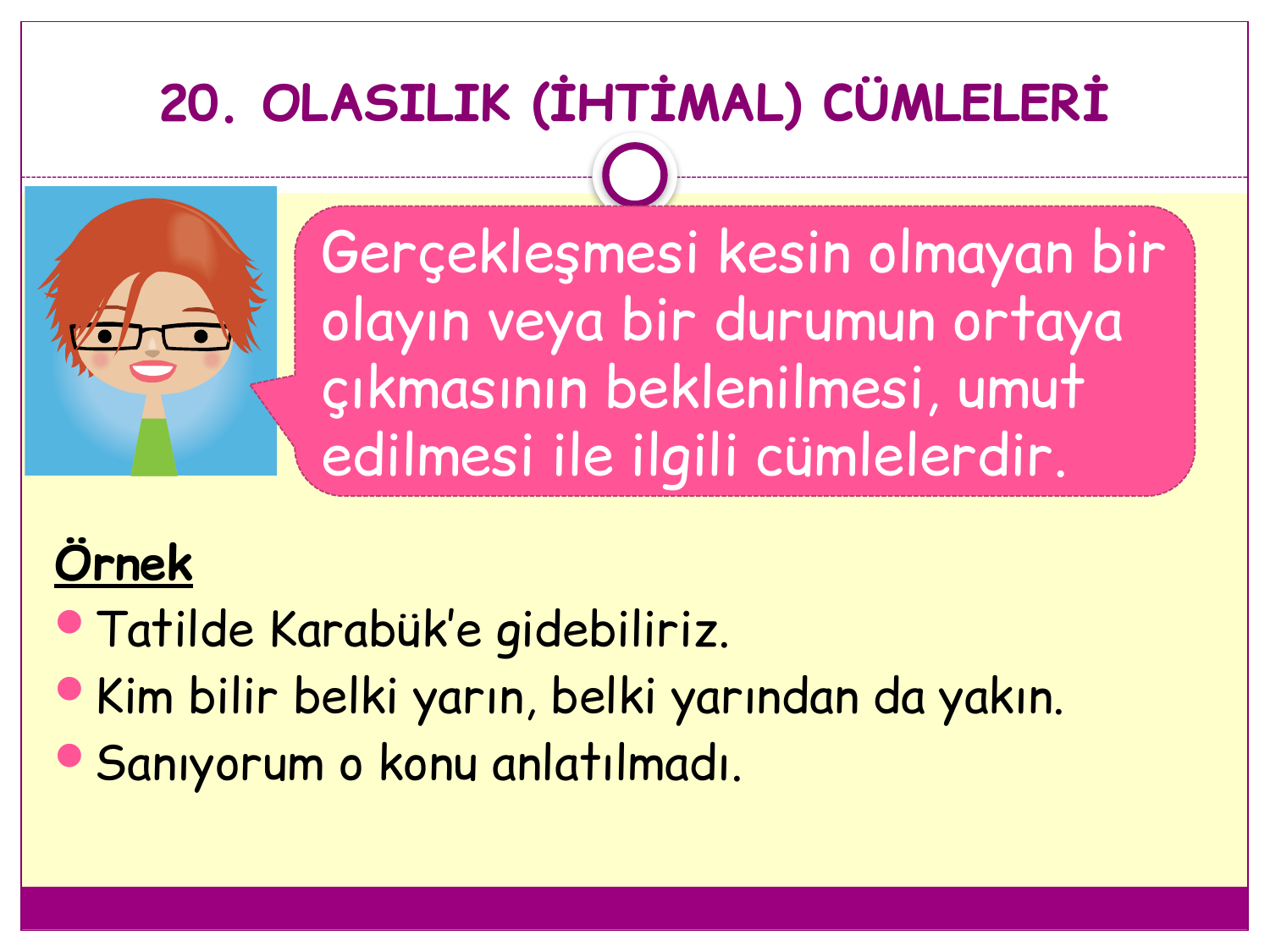

# 20. OLASILIK (İHTİMAL) CÜMLELERİ
Gerçekleşmesi kesin olmayan bir olayın veya bir durumun ortaya çıkmasının beklenilmesi, umut edilmesi ile ilgili cümlelerdir.
Örnek
Tatilde Karabük’e gidebiliriz.
Kim bilir belki yarın, belki yarından da yakın.
Sanıyorum o konu anlatılmadı.